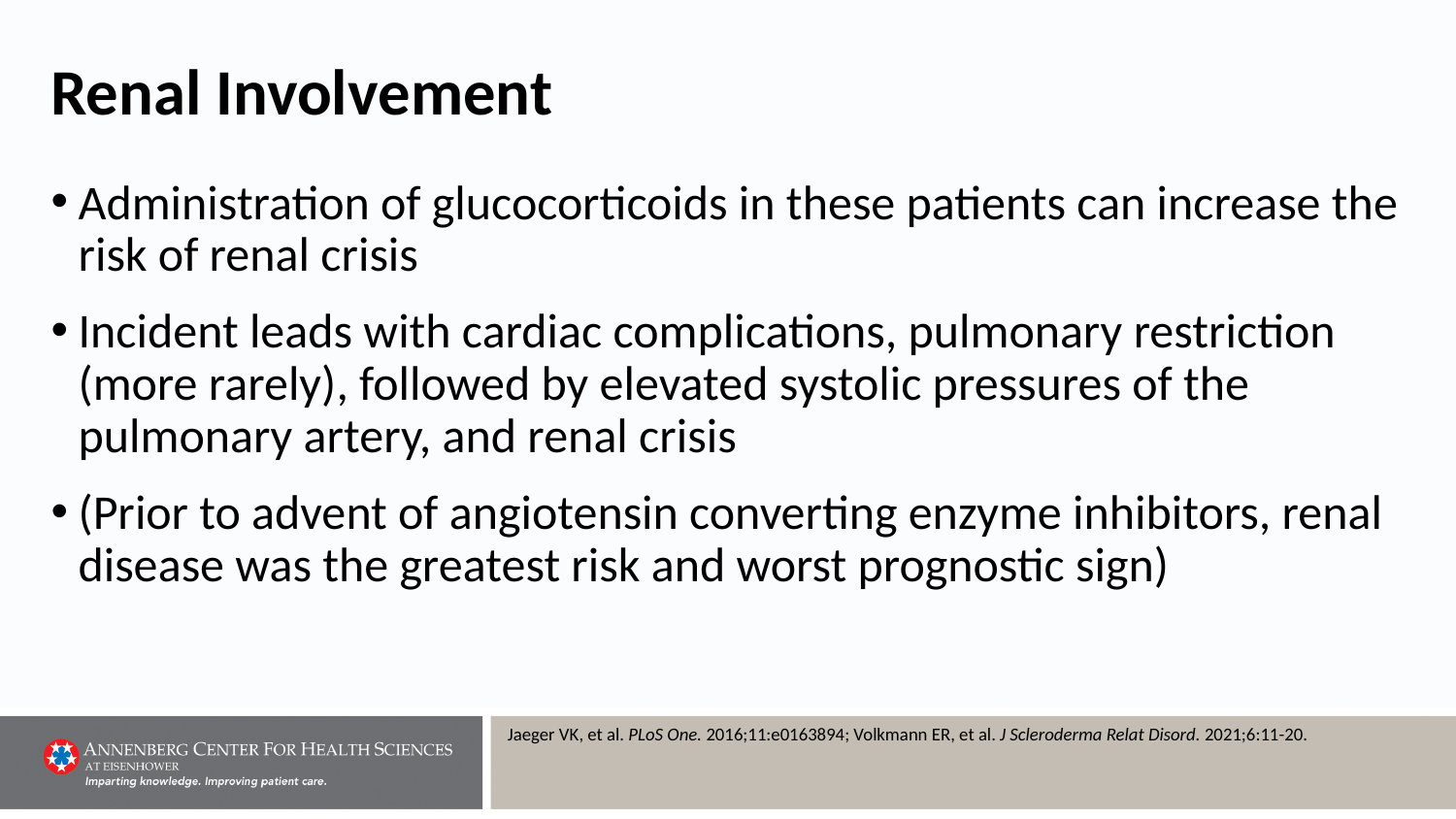

# Renal Involvement
Administration of glucocorticoids in these patients can increase the risk of renal crisis
Incident leads with cardiac complications, pulmonary restriction (more rarely), followed by elevated systolic pressures of the pulmonary artery, and renal crisis
(Prior to advent of angiotensin converting enzyme inhibitors, renal disease was the greatest risk and worst prognostic sign)

Jaeger VK, et al. PLoS One. 2016;11:e0163894; Volkmann ER, et al. J Scleroderma Relat Disord. 2021;6:11-20.